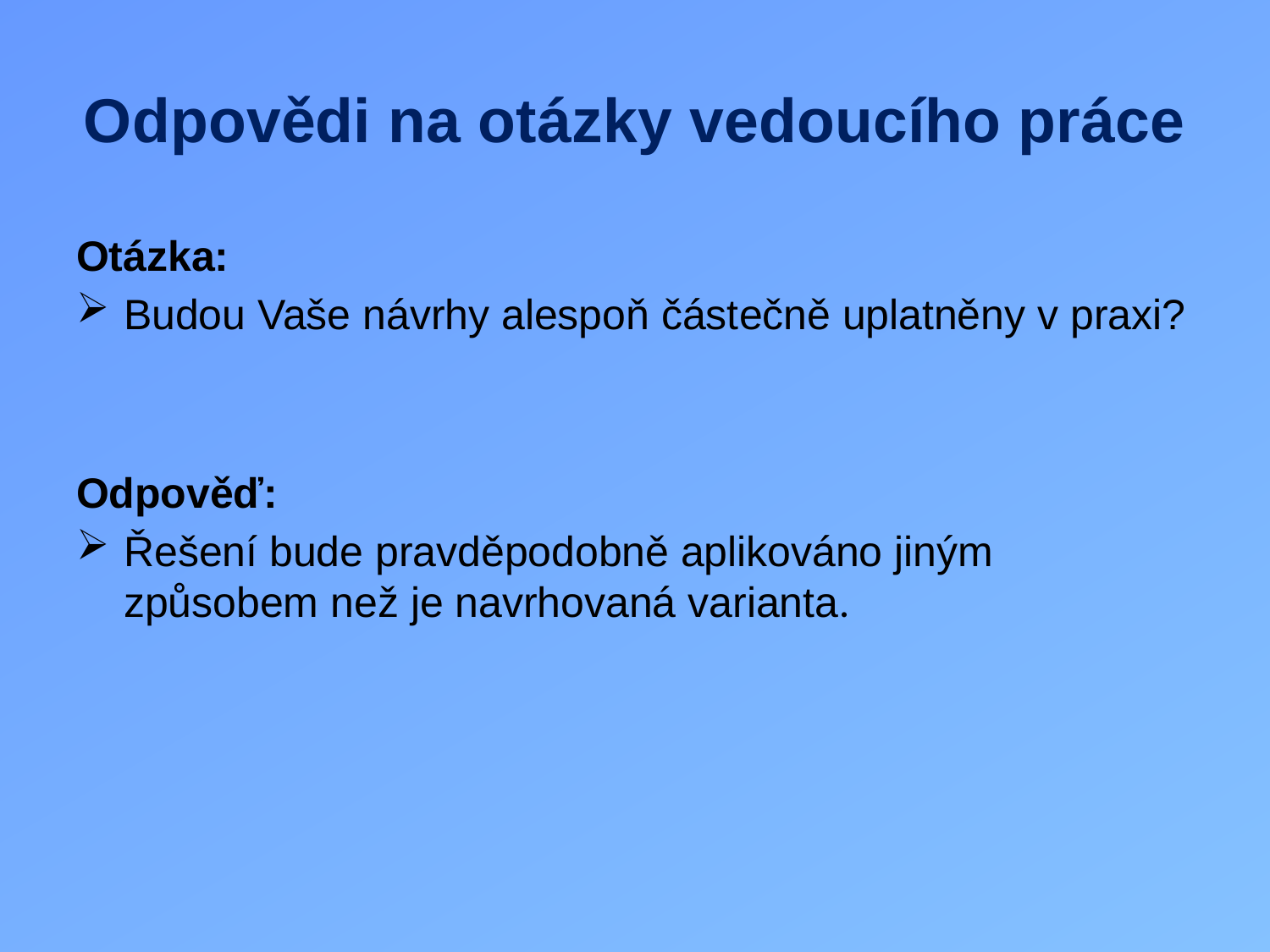

# Odpovědi na otázky vedoucího práce
Otázka:
Budou Vaše návrhy alespoň částečně uplatněny v praxi?

Odpověď:
Řešení bude pravděpodobně aplikováno jiným způsobem než je navrhovaná varianta.